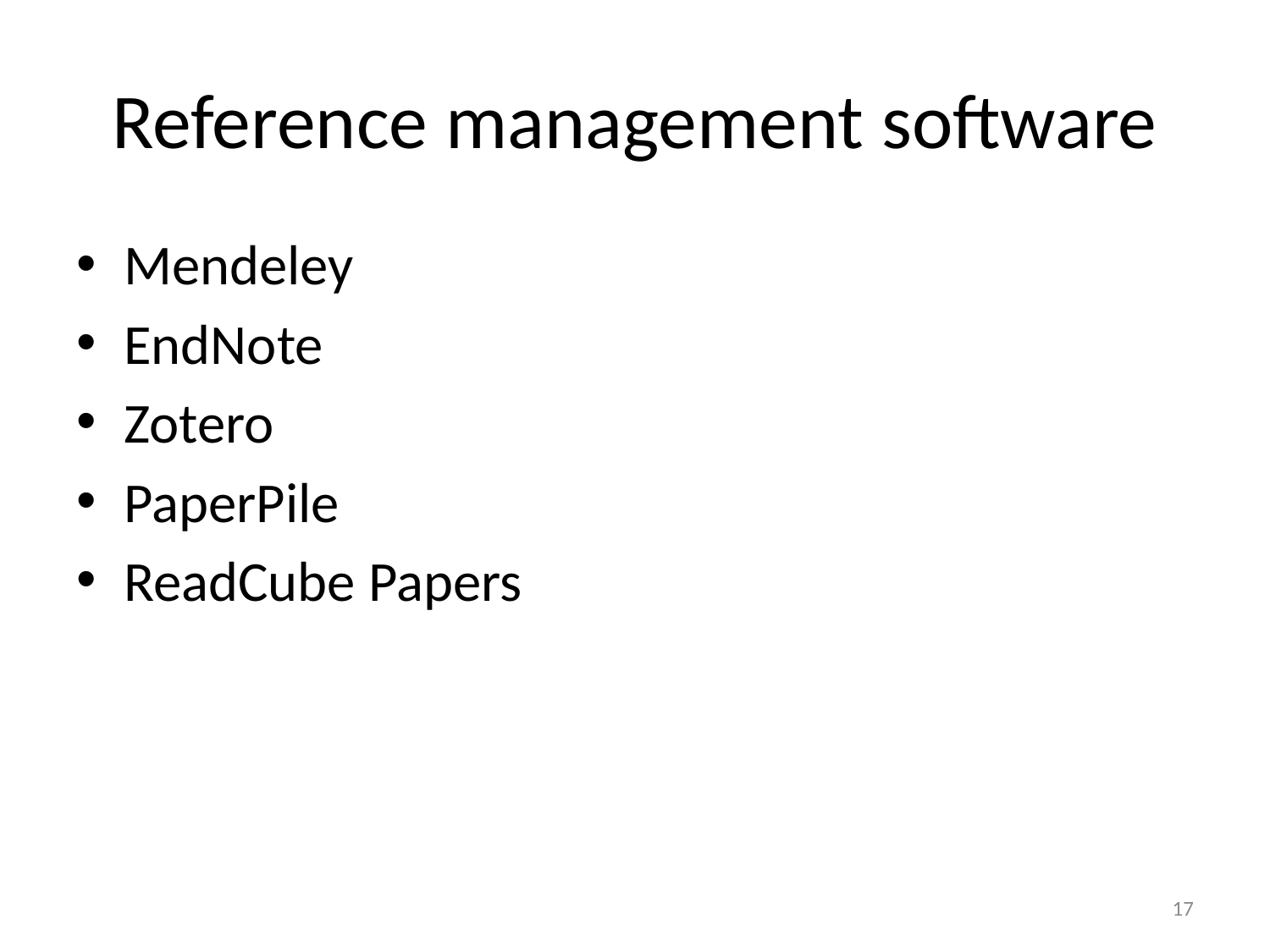

# Reference management software
Mendeley
EndNote
Zotero
PaperPile
ReadCube Papers
17